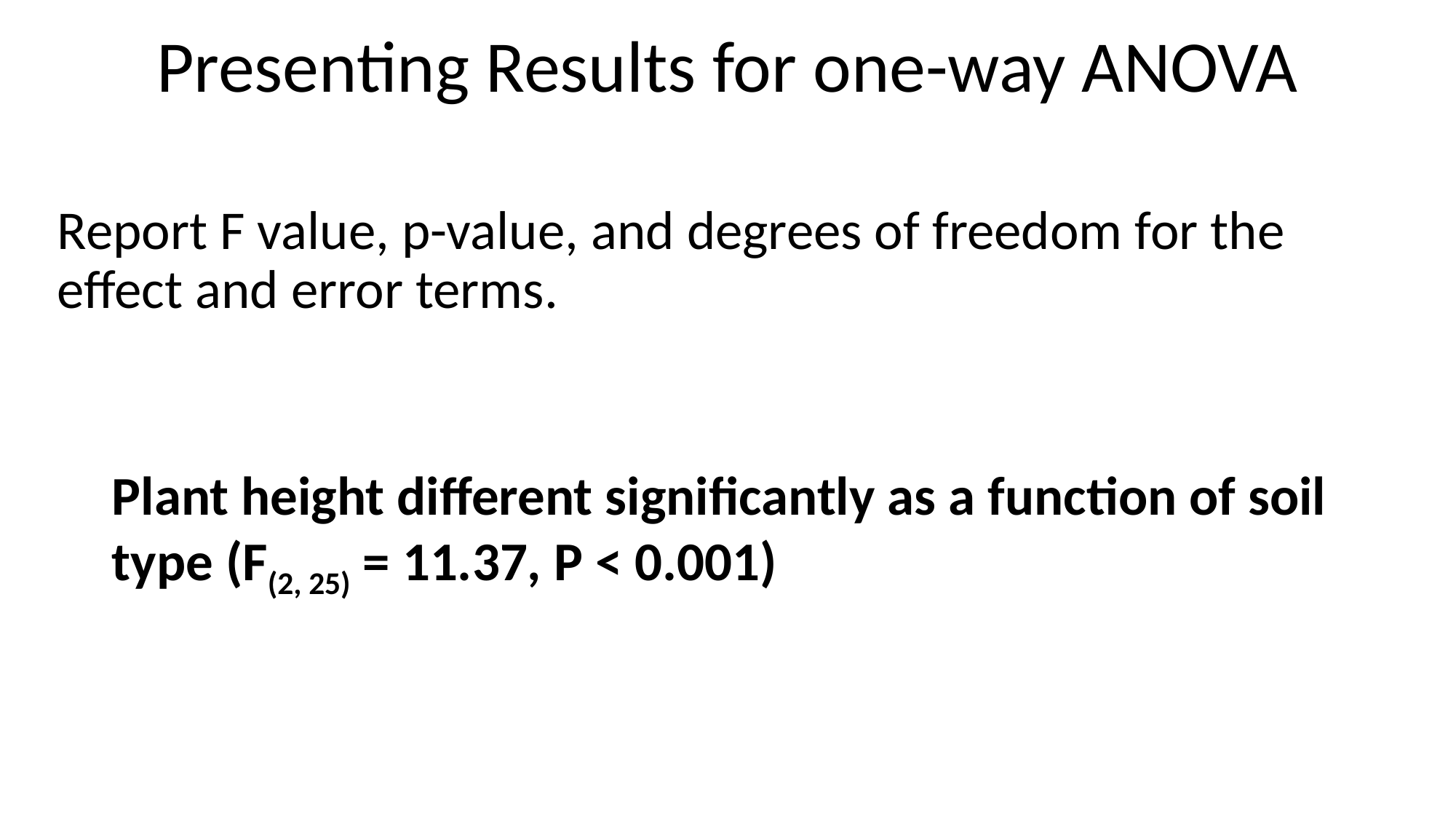

# Presenting Results for one-way ANOVA
Report F value, p-value, and degrees of freedom for the effect and error terms.

Plant height different significantly as a function of soil type (F(2, 25) = 11.37, P < 0.001)